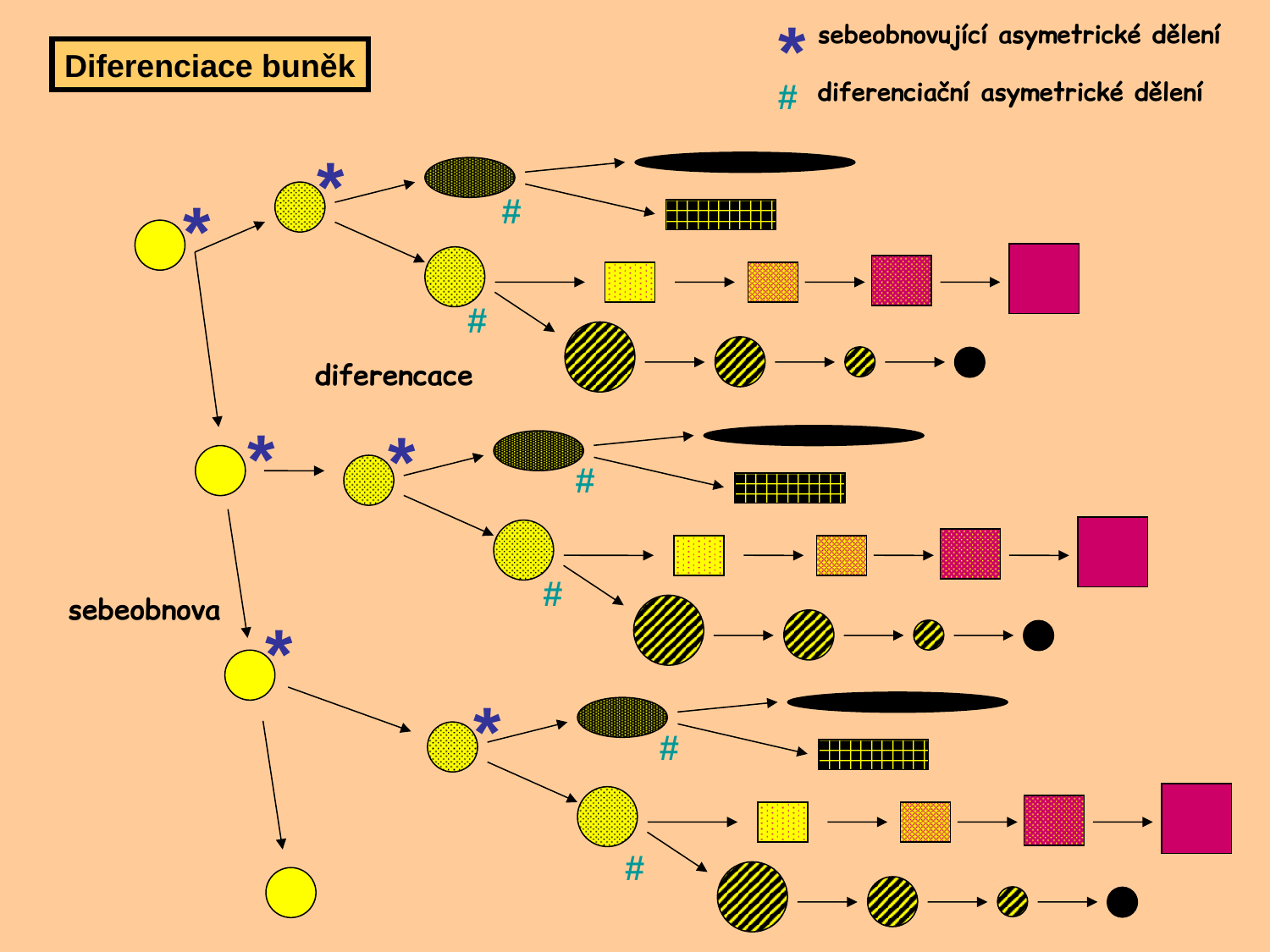

*
sebeobnovující asymetrické dělení
Diferenciace buněk
#
diferenciační asymetrické dělení
*

*
#

#
diferencace
*
*

#

#
sebeobnova
*

*

#

#